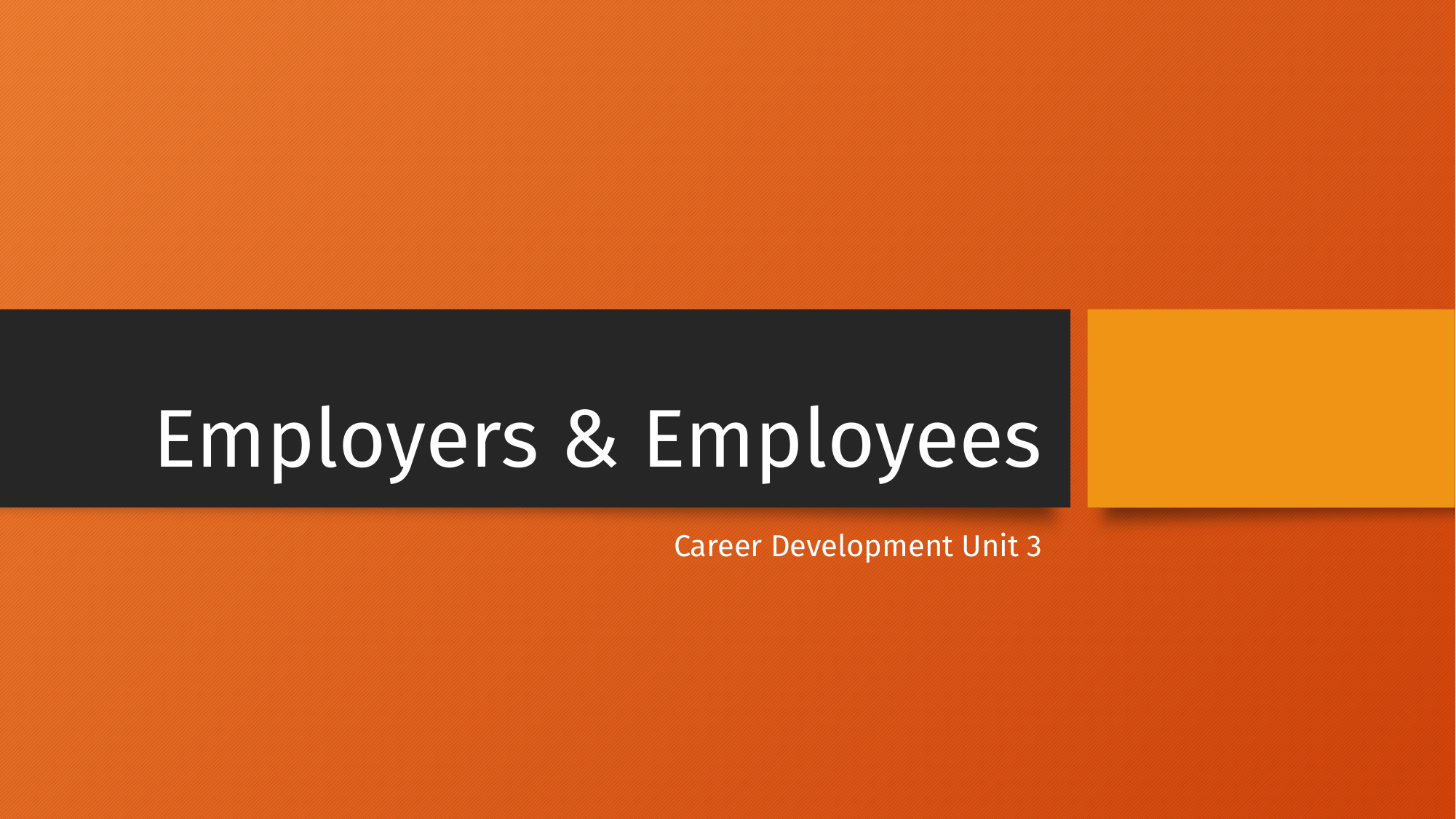

# Employers & Employees
Career Development Unit 3